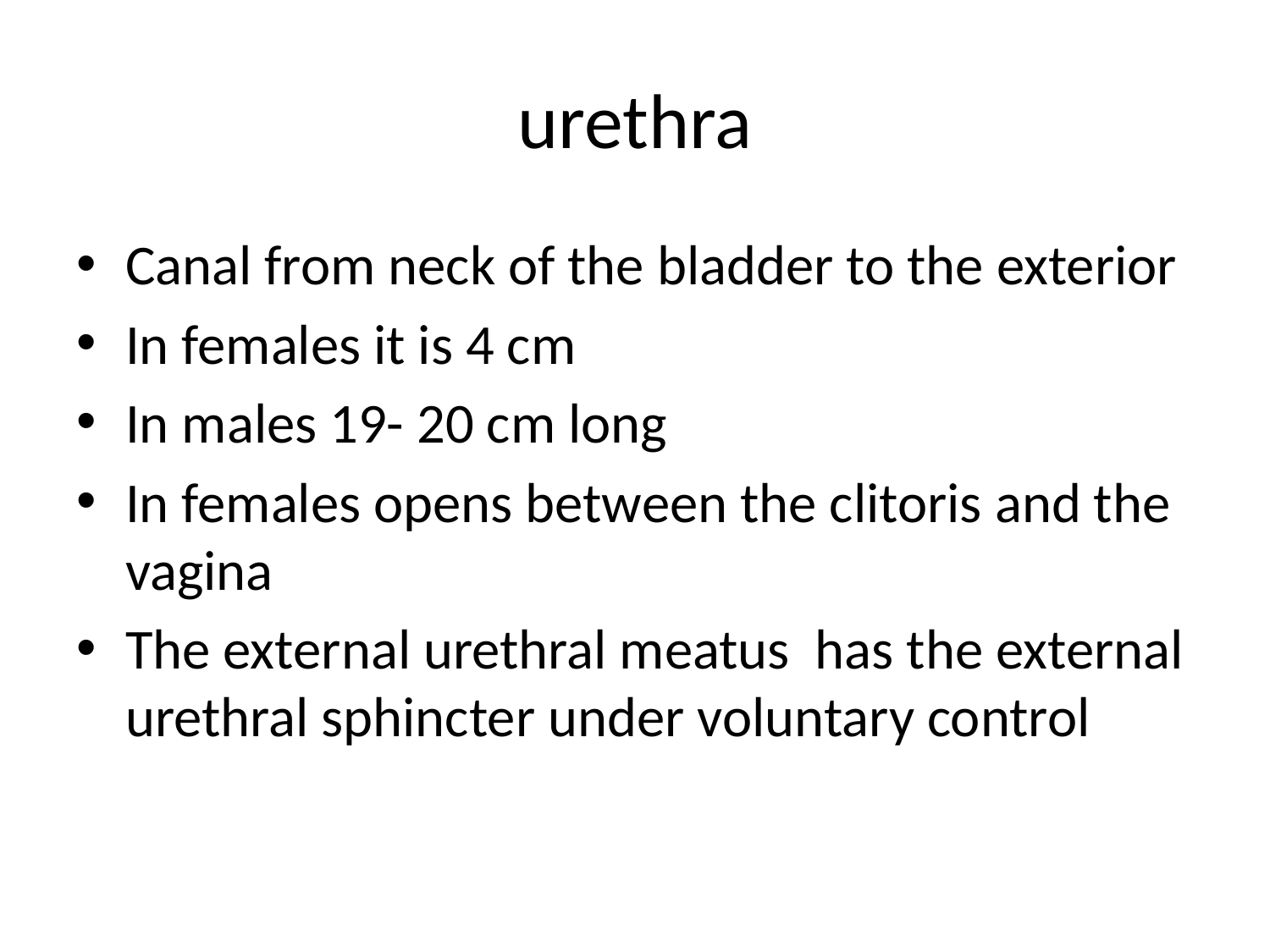

# urethra
Canal from neck of the bladder to the exterior
In females it is 4 cm
In males 19- 20 cm long
In females opens between the clitoris and the vagina
The external urethral meatus  has the external urethral sphincter under voluntary control